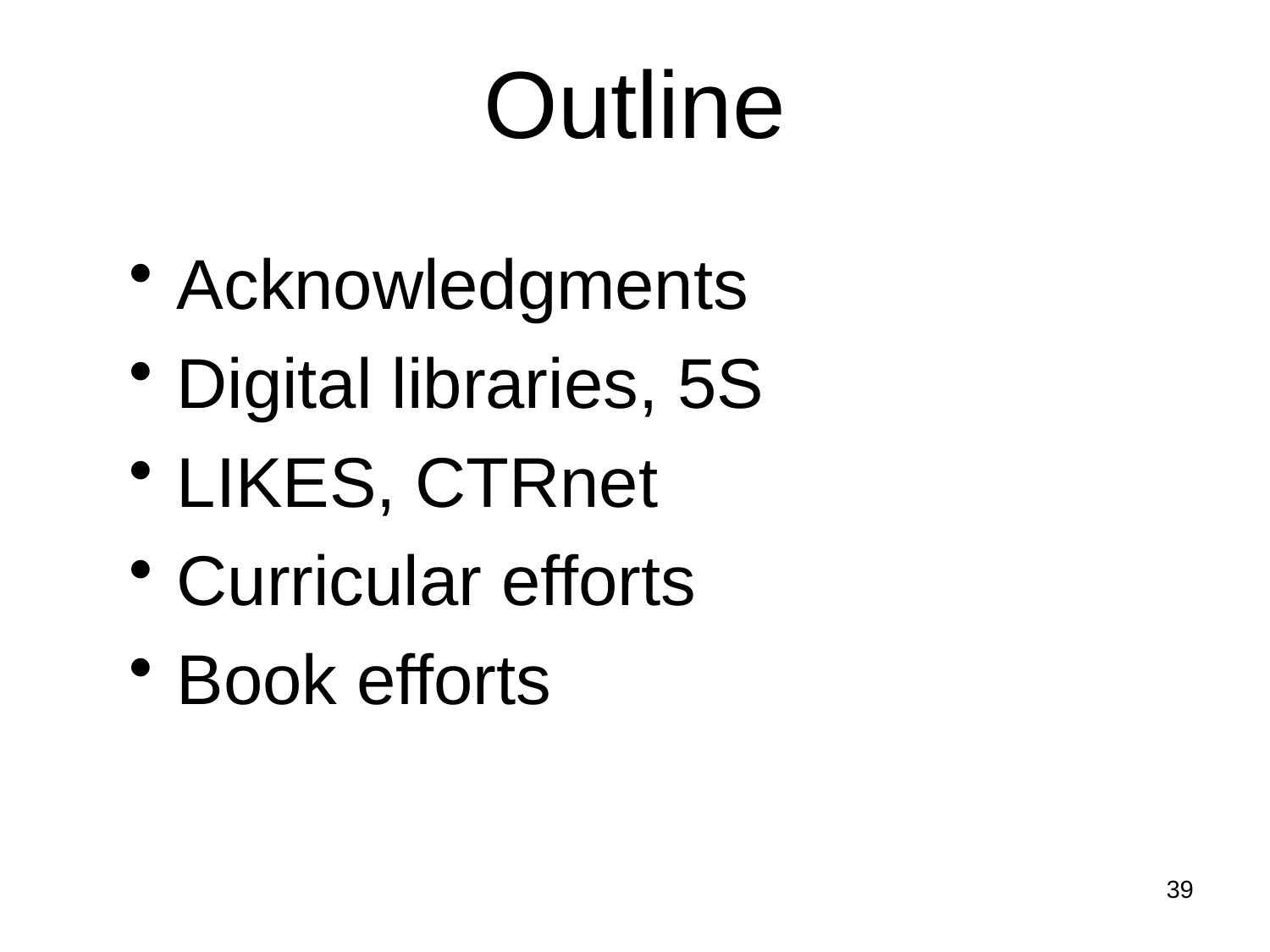

# Outline
Acknowledgments
Digital libraries, 5S
LIKES, CTRnet
Curricular efforts
Book efforts
39